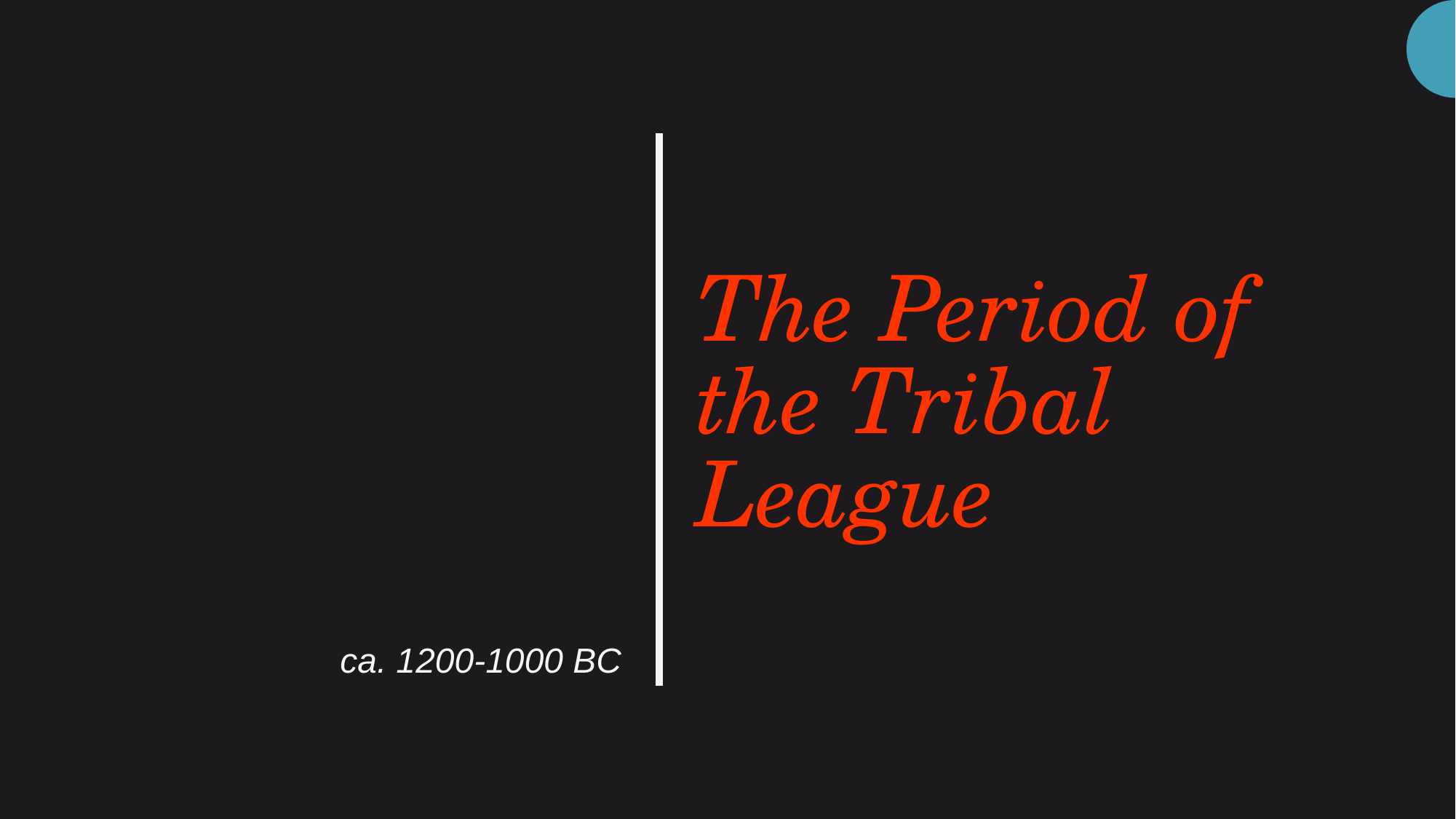

# The Period of the Tribal League
ca. 1200-1000 BC